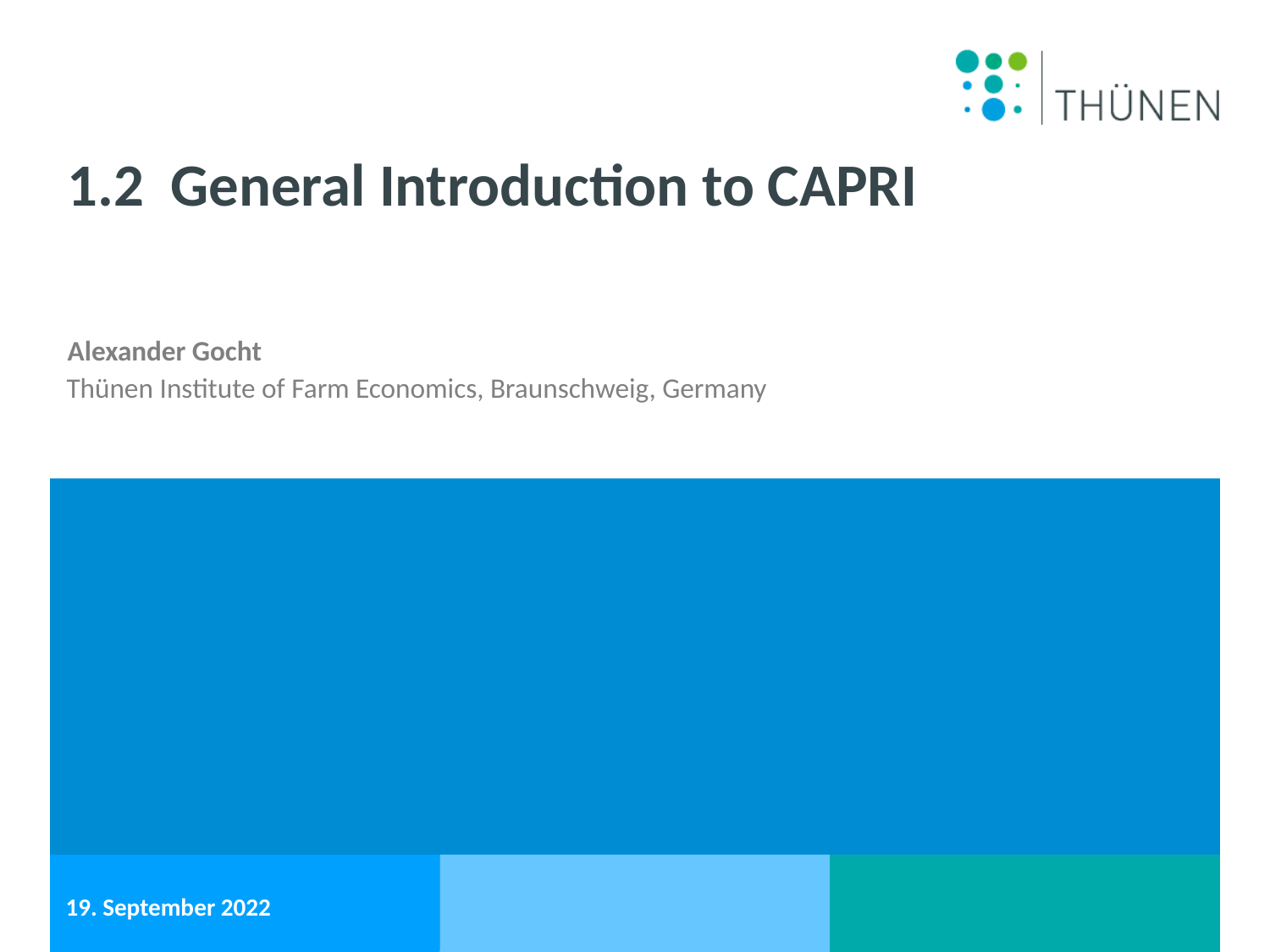

1.2  General Introduction to CAPRI
Alexander Gocht
Thünen Institute of Farm Economics, Braunschweig, Germany
19. September 2022